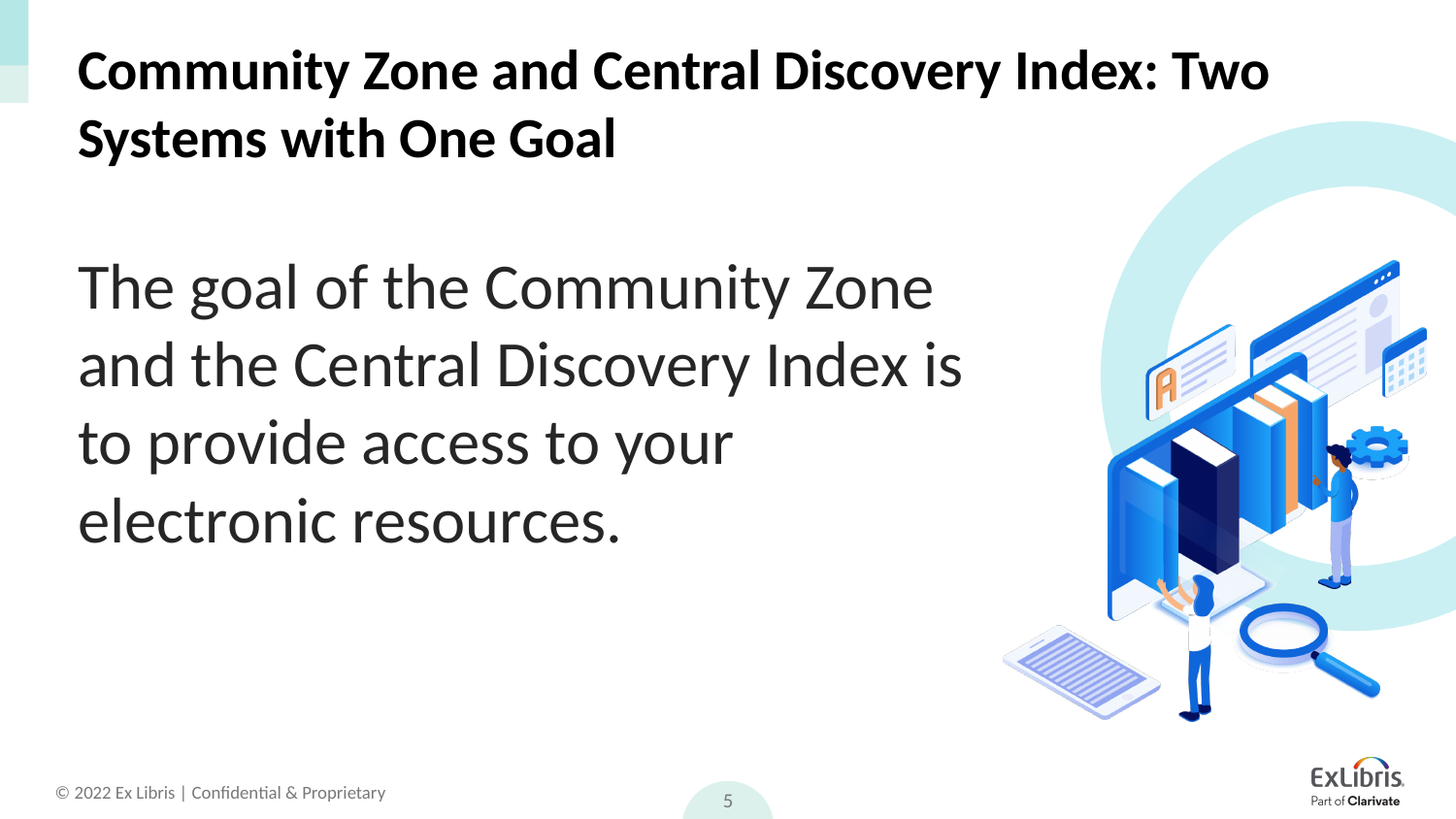

# Community Zone and Central Discovery Index: Two Systems with One Goal
The goal of the Community Zone and the Central Discovery Index is to provide access to your electronic resources.
5